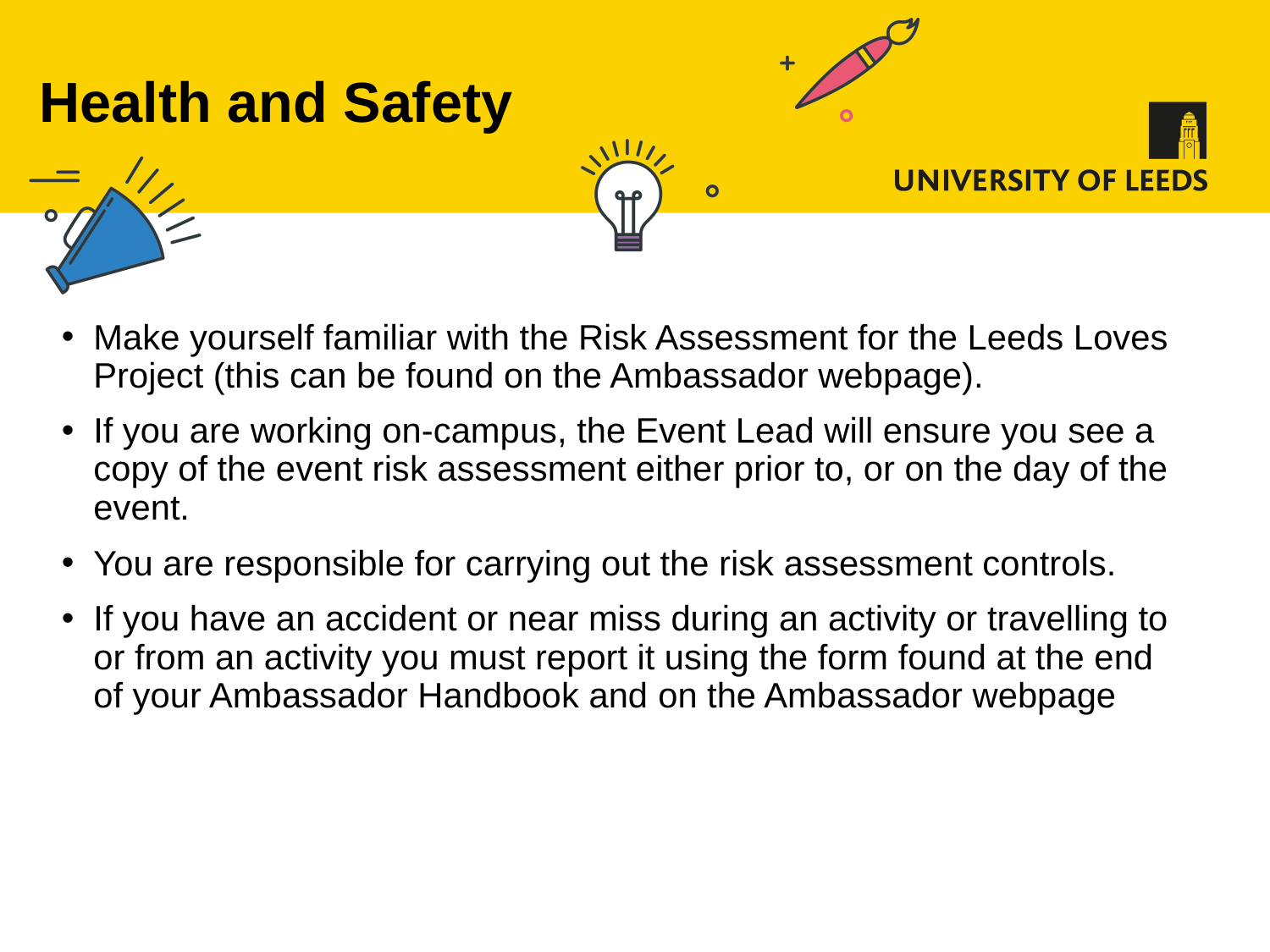

# Health and Safety
Make yourself familiar with the Risk Assessment for the Leeds Loves Project (this can be found on the Ambassador webpage).
If you are working on-campus, the Event Lead will ensure you see a copy of the event risk assessment either prior to, or on the day of the event.
You are responsible for carrying out the risk assessment controls.
If you have an accident or near miss during an activity or travelling to or from an activity you must report it using the form found at the end of your Ambassador Handbook and on the Ambassador webpage